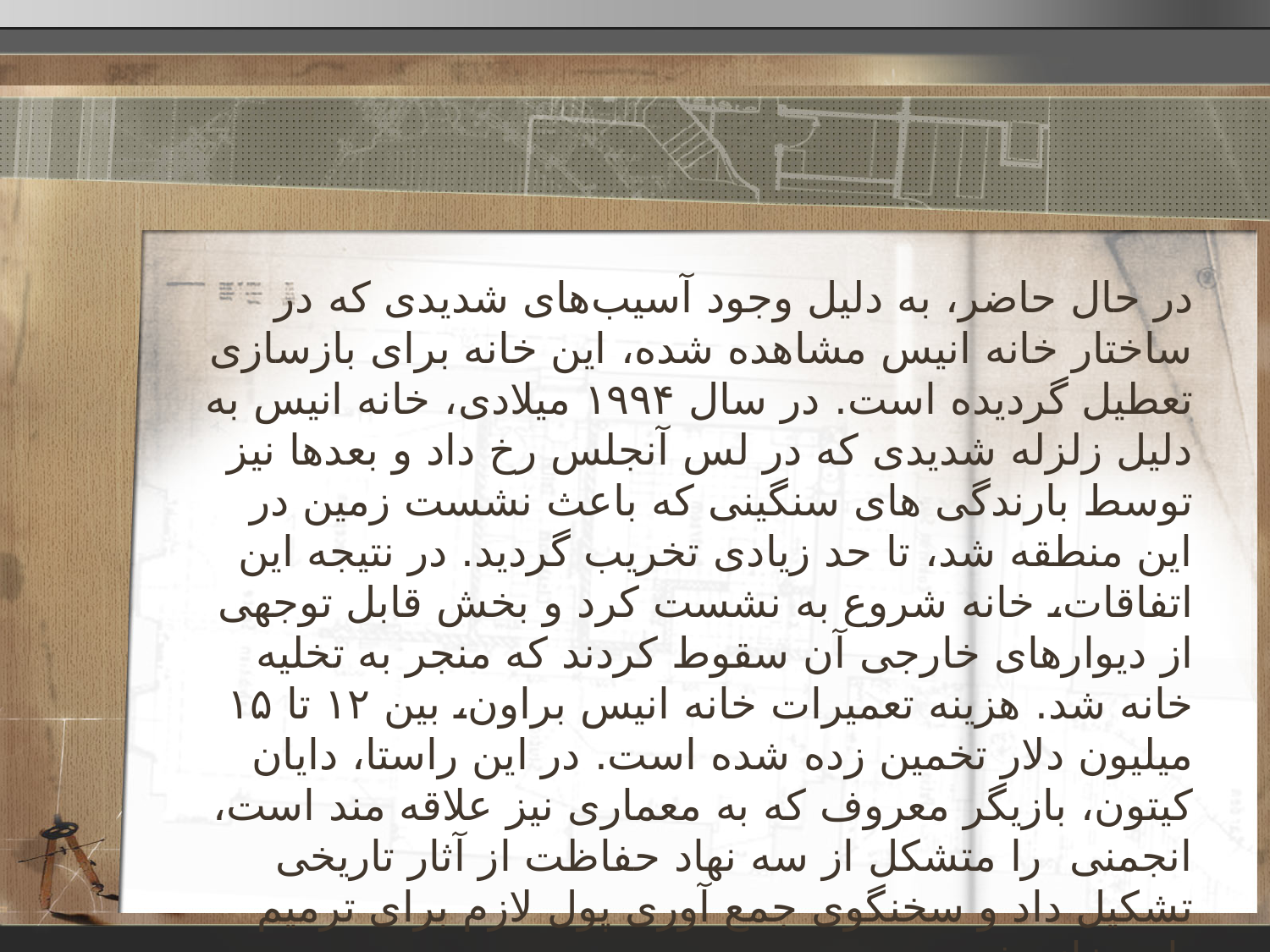

#
در حال حاضر، به دلیل وجود آسیب‌های شدیدی که در ساختار خانه انیس مشاهده شده، این خانه برای بازسازی تعطیل گردیده است. در سال ۱۹۹۴ میلادی، خانه انیس به دلیل زلزله شدیدی که در لس آنجلس رخ داد و بعدها نیز توسط بارندگی های سنگینی که باعث نشست زمین در این منطقه شد، تا حد زیادی تخریب گردید. در نتیجه این اتفاقات، خانه شروع به نشست کرد و بخش قابل توجهی از دیوارهای خارجی آن سقوط کردند که منجر به تخلیه خانه شد. هزینه تعمیرات خانه انیس براون، بین ۱۲ تا ۱۵ میلیون دلار تخمین زده شده است. در این راستا، دایان کیتون، بازیگر معروف که به معماری نیز علاقه مند است، انجمنی  را متشکل از سه نهاد حفاظت از آثار تاریخی تشکیل داد و سخنگوی جمع آوری پول لازم برای ترمیم این خانه شد.